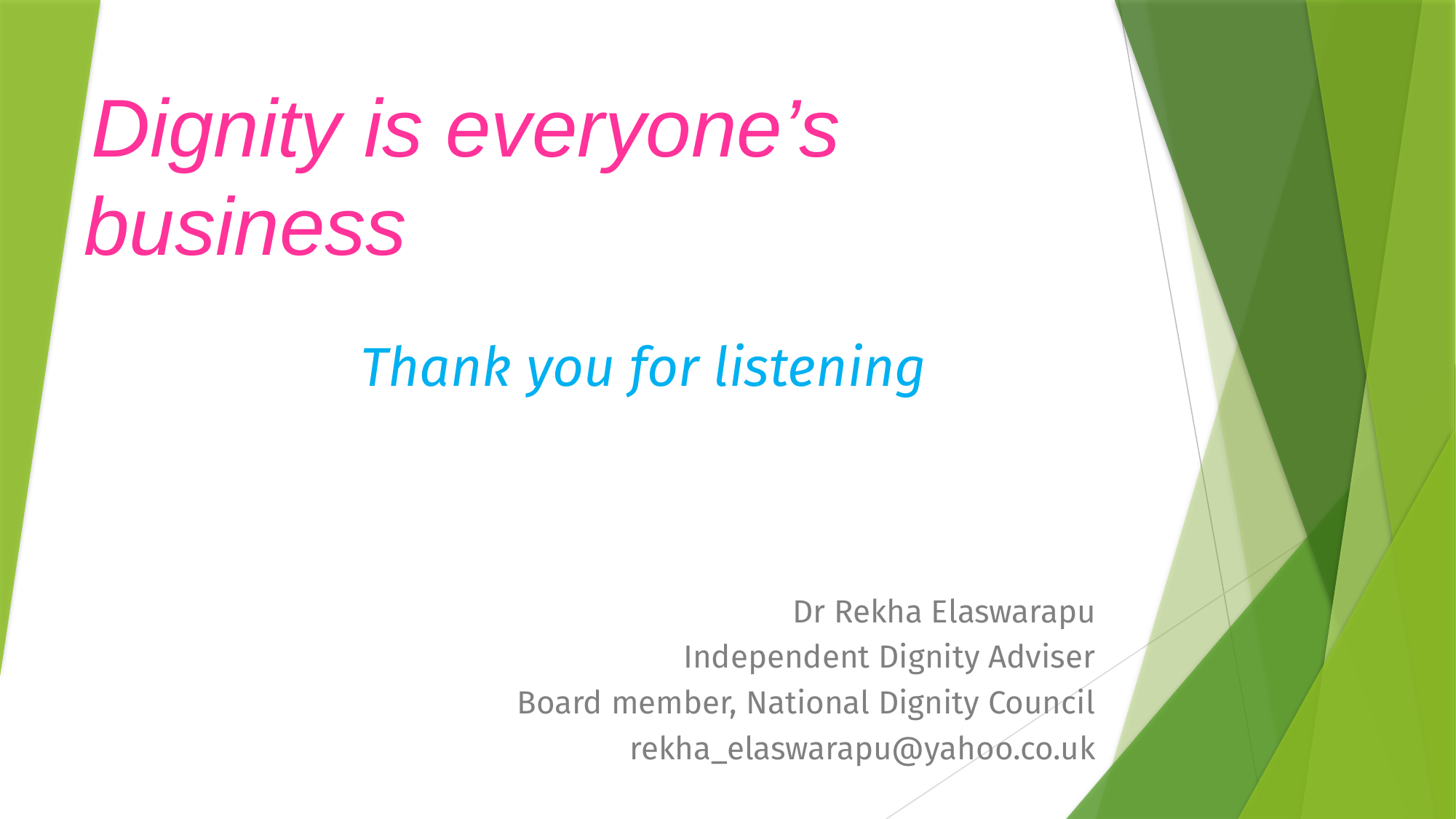

Dignity is everyone’s business
# Thank you for listening

Dr Rekha Elaswarapu
Independent Dignity Adviser
Board member, National Dignity Council
rekha_elaswarapu@yahoo.co.uk